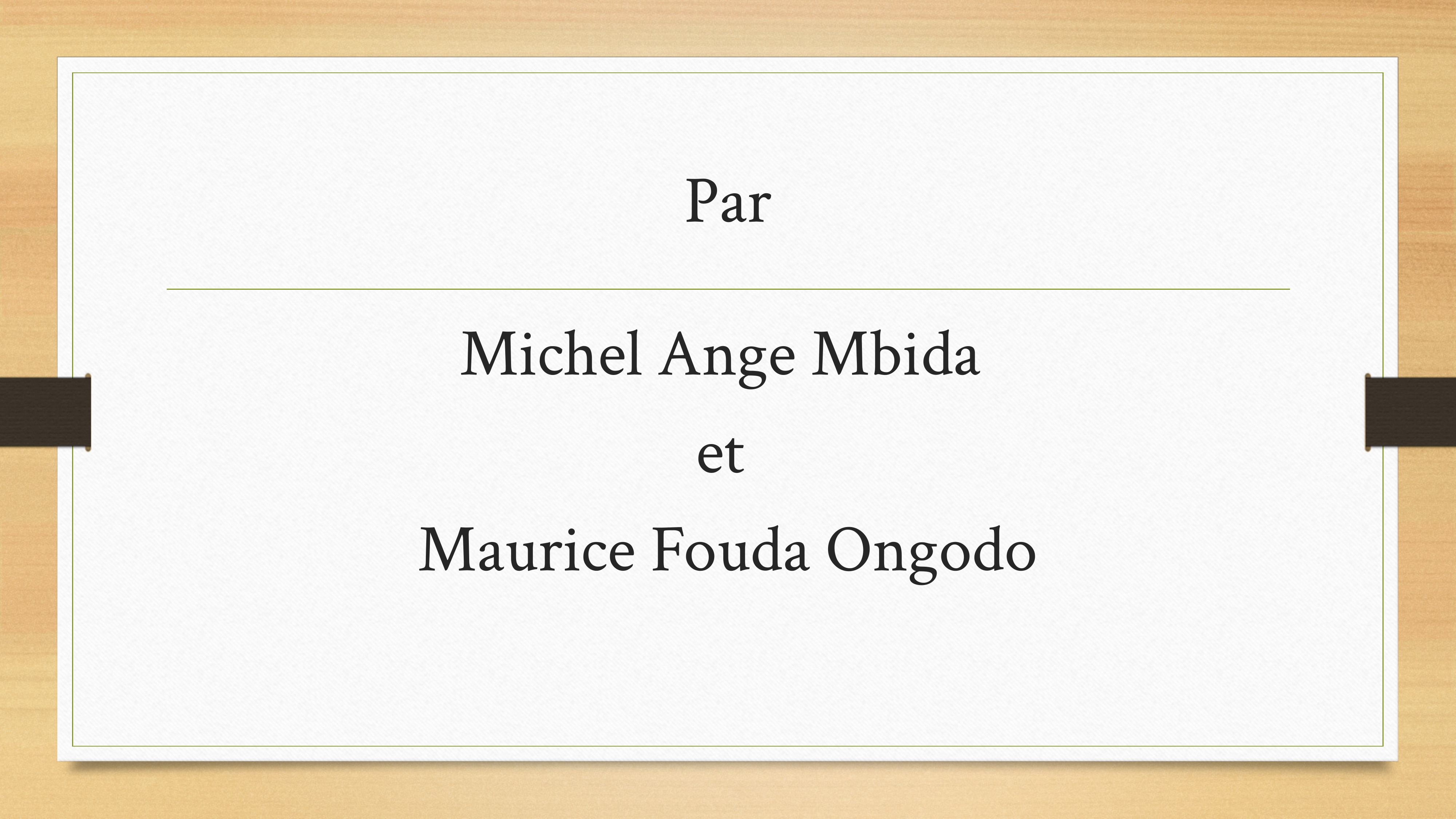

# Par
Michel Ange Mbida
et
Maurice Fouda Ongodo